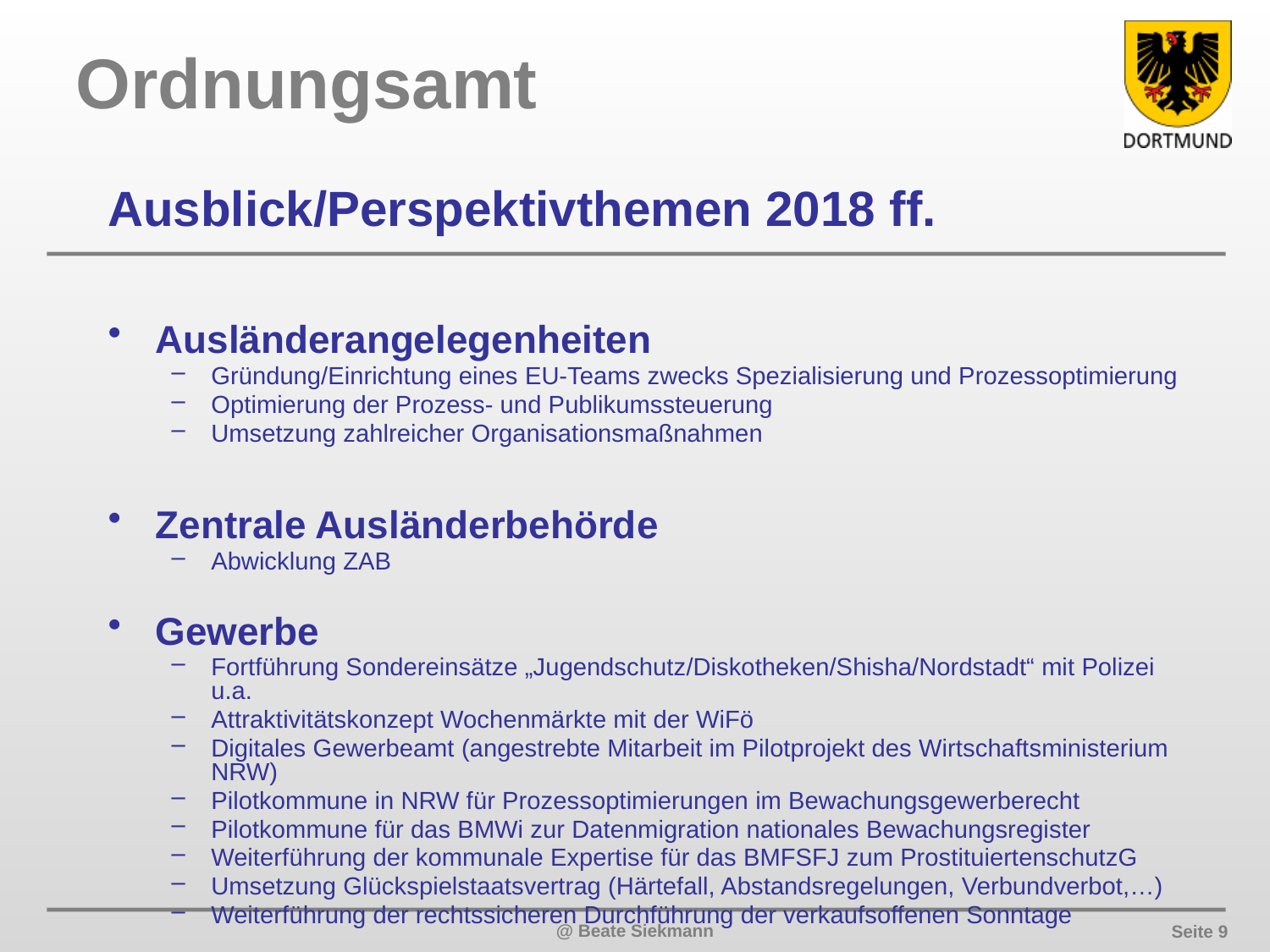

# Ausblick/Perspektivthemen 2018 ff.
Ausländerangelegenheiten
Gründung/Einrichtung eines EU-Teams zwecks Spezialisierung und Prozessoptimierung
Optimierung der Prozess- und Publikumssteuerung
Umsetzung zahlreicher Organisationsmaßnahmen

Zentrale Ausländerbehörde
Abwicklung ZAB

Gewerbe
Fortführung Sondereinsätze „Jugendschutz/Diskotheken/Shisha/Nordstadt“ mit Polizei u.a.
Attraktivitätskonzept Wochenmärkte mit der WiFö
Digitales Gewerbeamt (angestrebte Mitarbeit im Pilotprojekt des Wirtschaftsministerium NRW)
Pilotkommune in NRW für Prozessoptimierungen im Bewachungsgewerberecht
Pilotkommune für das BMWi zur Datenmigration nationales Bewachungsregister
Weiterführung der kommunale Expertise für das BMFSFJ zum ProstituiertenschutzG
Umsetzung Glückspielstaatsvertrag (Härtefall, Abstandsregelungen, Verbundverbot,…)
Weiterführung der rechtssicheren Durchführung der verkaufsoffenen Sonntage

@ Beate Siekmann
Seite 9